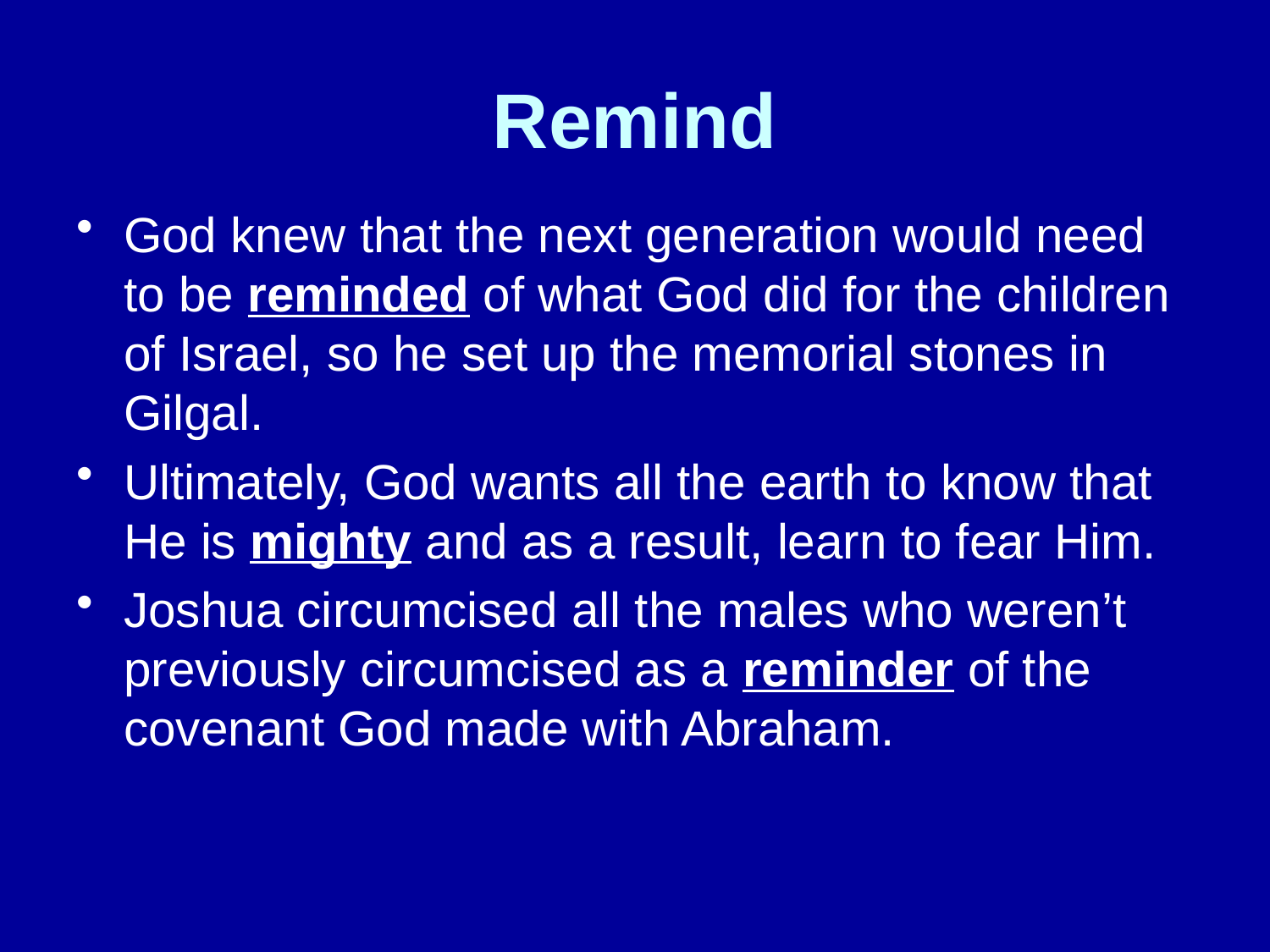

# Remind
God knew that the next generation would need to be reminded of what God did for the children of Israel, so he set up the memorial stones in Gilgal.
Ultimately, God wants all the earth to know that He is mighty and as a result, learn to fear Him.
Joshua circumcised all the males who weren’t previously circumcised as a reminder of the covenant God made with Abraham.